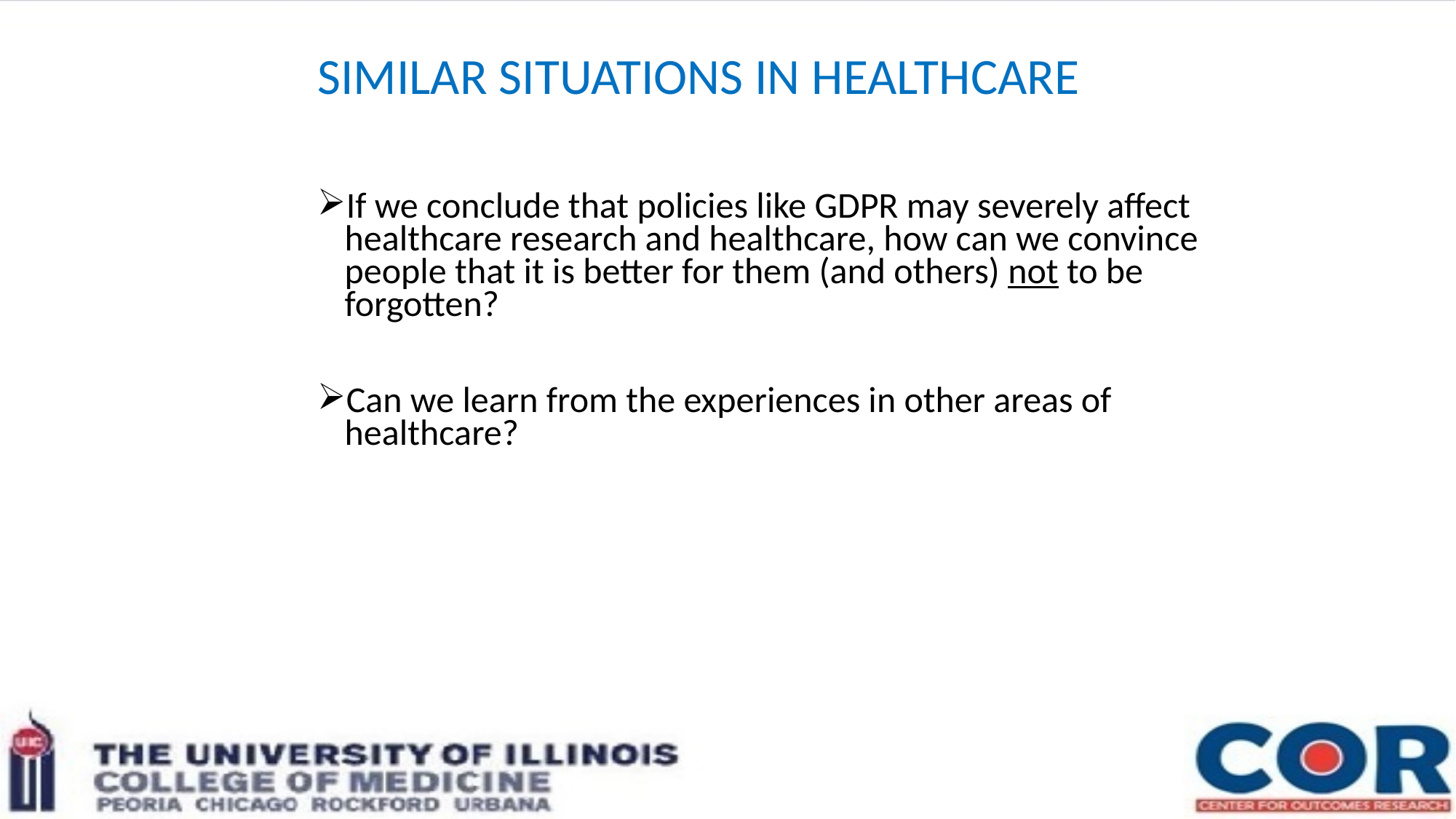

# SIMILAR SITUATIONS IN HEALTHCARE
If we conclude that policies like GDPR may severely affect healthcare research and healthcare, how can we convince people that it is better for them (and others) not to be forgotten?

Can we learn from the experiences in other areas of healthcare?